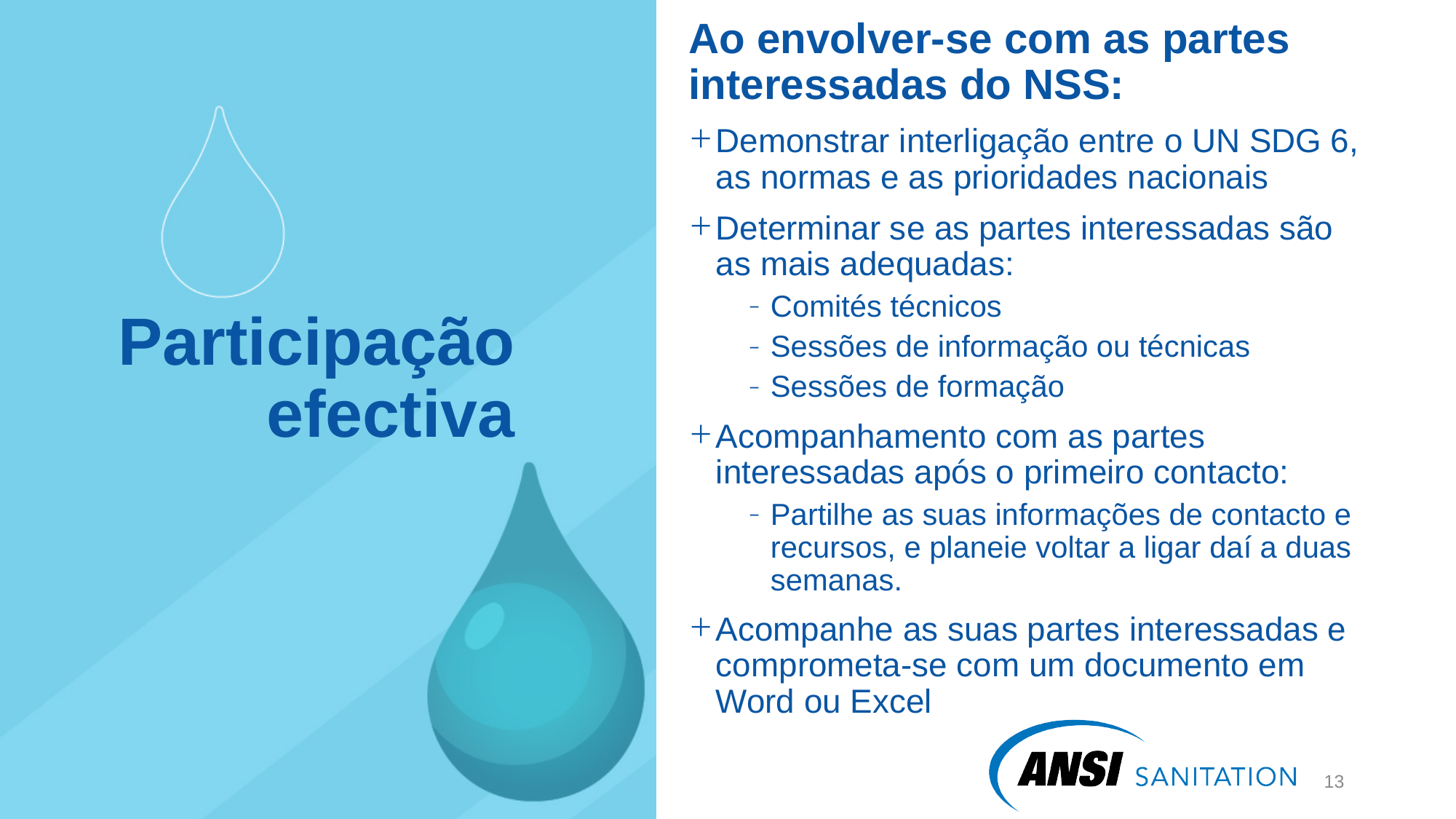

Ao envolver-se com as partes interessadas do NSS:
Demonstrar interligação entre o UN SDG 6, as normas e as prioridades nacionais
Determinar se as partes interessadas são as mais adequadas:
Comités técnicos
Sessões de informação ou técnicas
Sessões de formação
Acompanhamento com as partes interessadas após o primeiro contacto:
Partilhe as suas informações de contacto e recursos, e planeie voltar a ligar daí a duas semanas.
Acompanhe as suas partes interessadas e comprometa-se com um documento em Word ou Excel

# Participação efectiva
13